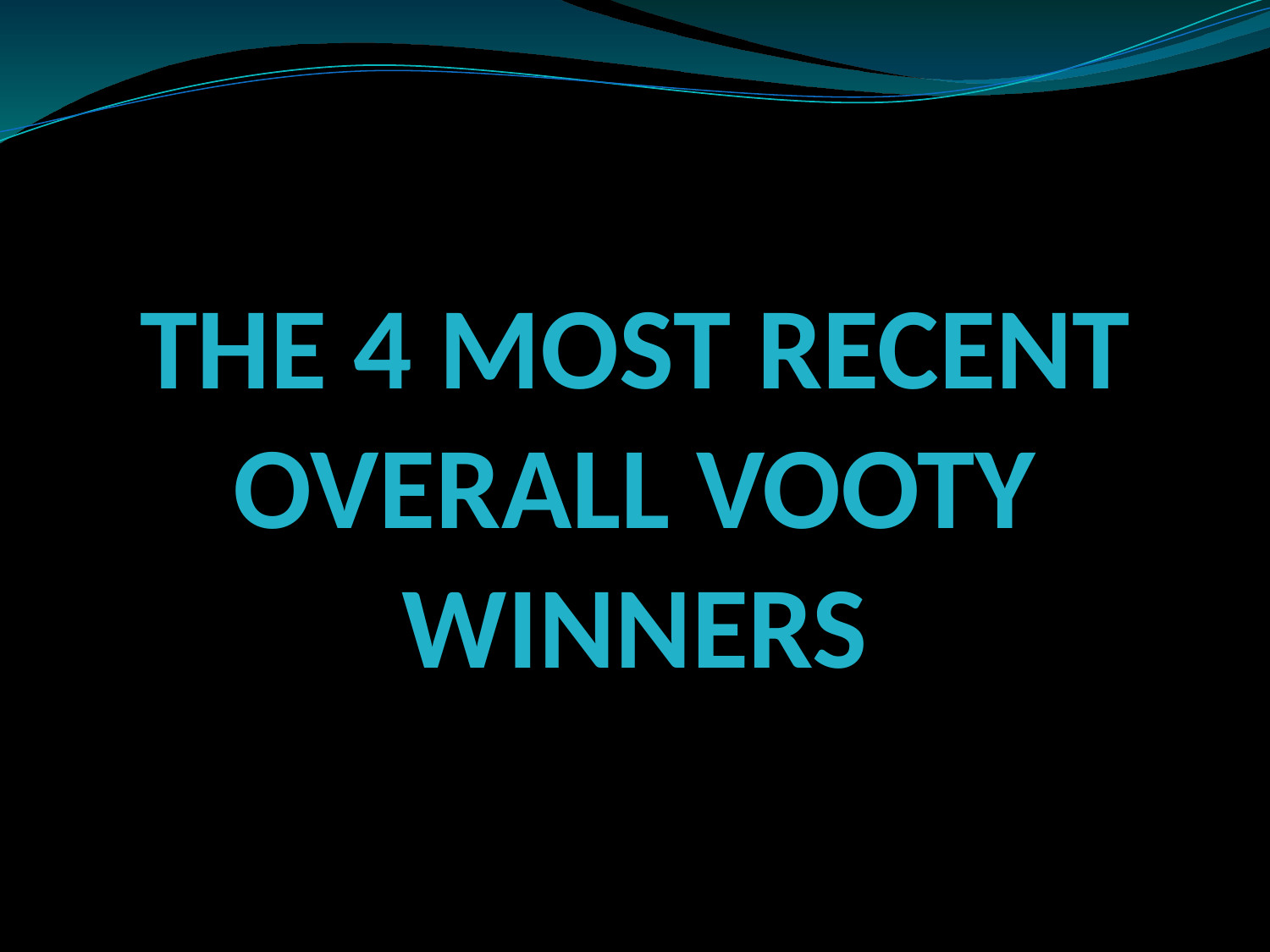

The 4 most recent overall vooty winners